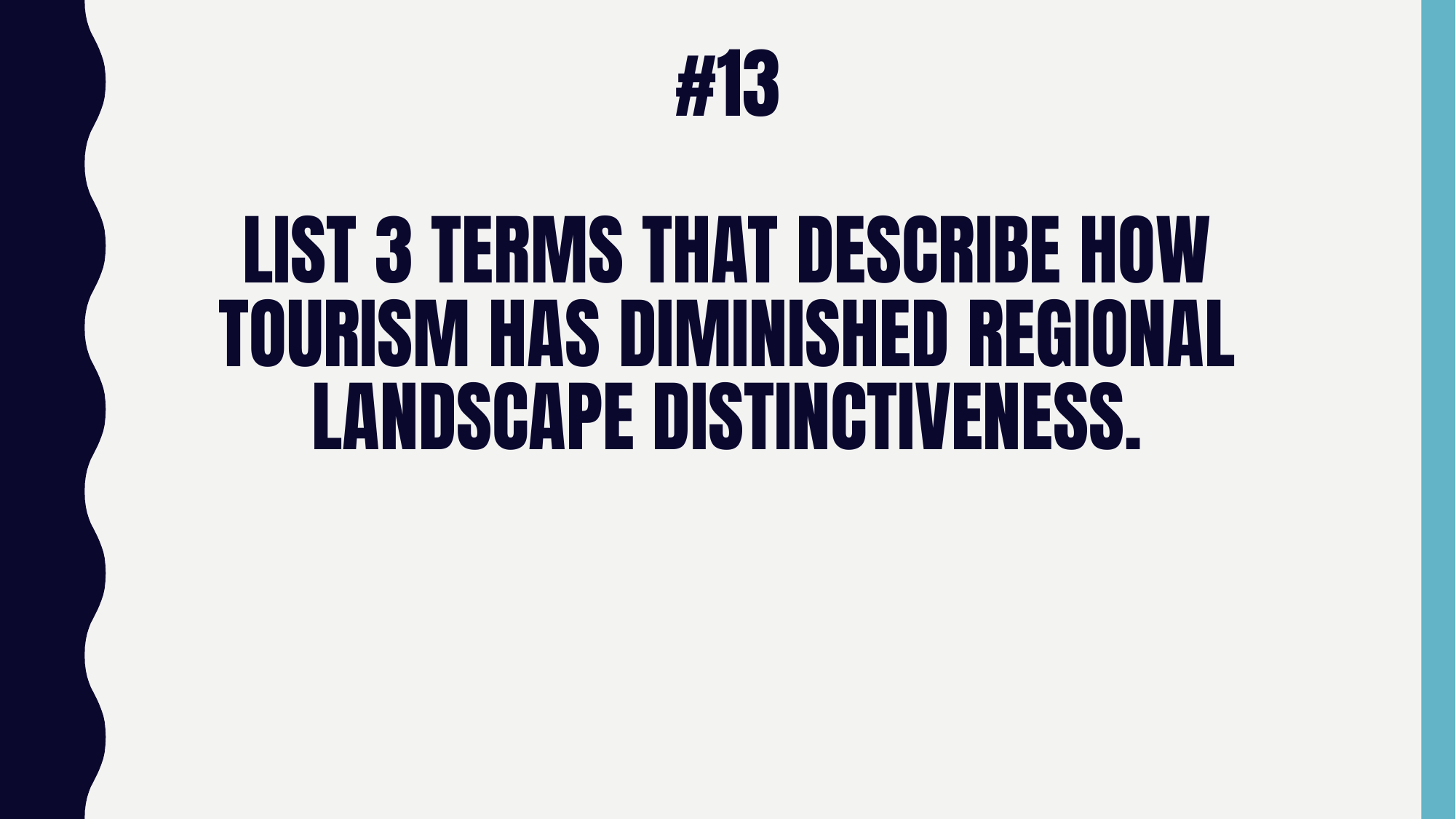

# #13 LIST 3 TERMS THAT DESCRIBE HOW TOURISM HAS DIMINISHED REGIONAL LANDSCAPE DISTINCTIVENESS.